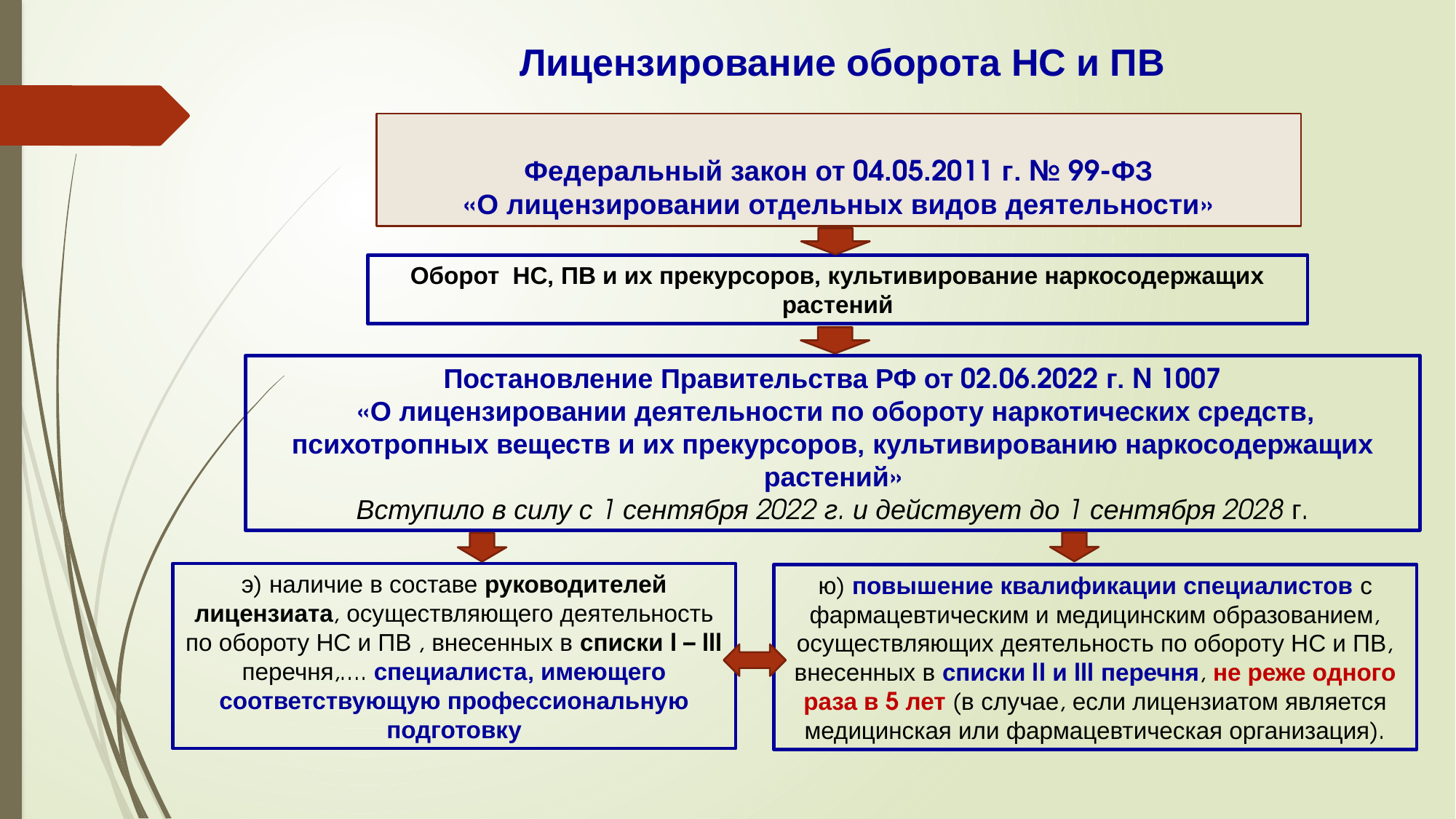

# Лицензирование оборота НС и ПВ

Федеральный закон от 04.05.2011 г. № 99-ФЗ
«О лицензировании отдельных видов деятельности»

Оборот  НС, ПВ и их прекурсоров, культивирование наркосодержащих растений

Постановление Правительства РФ от 02.06.2022 г. N 1007
 «О лицензировании деятельности по обороту наркотических средств, психотропных веществ и их прекурсоров, культивированию наркосодержащих растений»
Вступило в силу с 1 сентября 2022 г. и действует до 1 сентября 2028 г.

э) наличие в составе руководителей лицензиата, осуществляющего деятельность по обороту НС и ПВ , внесенных в списки I – III перечня,…. специалиста, имеющего соответствующую профессиональную подготовку
ю) повышение квалификации специалистов с фармацевтическим и медицинским образованием, осуществляющих деятельность по обороту НС и ПВ, внесенных в списки II и III перечня, не реже одного раза в 5 лет (в случае, если лицензиатом является медицинская или фармацевтическая организация).